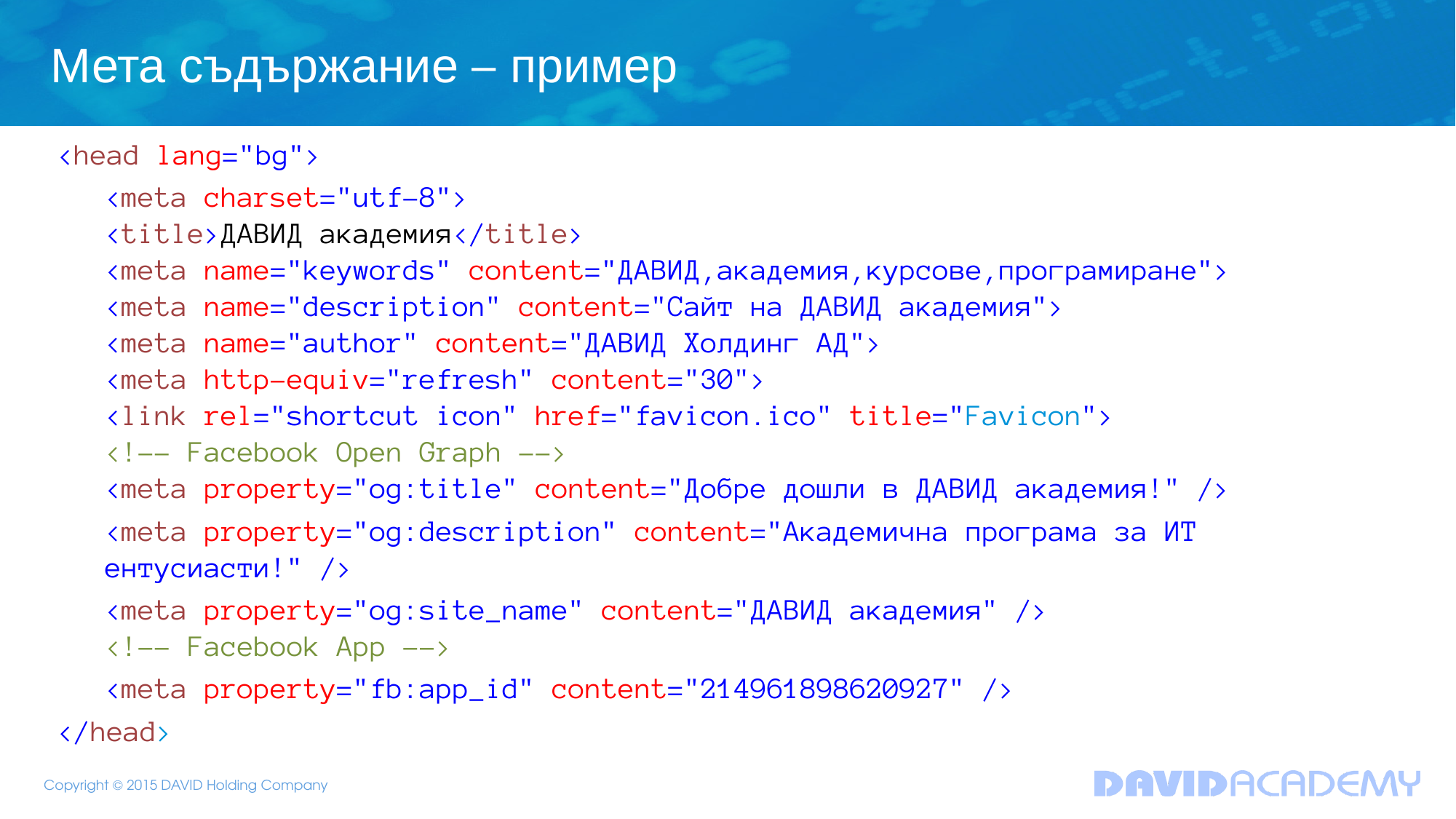

# Мета съдържание – пример
<head lang="bg">
<meta charset="utf-8">
<title>ДАВИД академия</title>
<meta name="keywords" content="ДАВИД,академия,курсове,програмиране">
<meta name="description" content="Сайт на ДАВИД академия">
<meta name="author" content="ДАВИД Холдинг АД">
<meta http-equiv="refresh" content="30">
<link rel="shortcut icon" href="favicon.ico" title="Favicon">
<!-- Facebook Open Graph -->
<meta property="og:title" content="Добре дошли в ДАВИД академия!" />
<meta property="og:description" content="Академична програма за ИТ ентусиасти!" />
<meta property="og:site_name" content="ДАВИД академия" />
<!-- Facebook App -->
<meta property="fb:app_id" content="214961898620927" />
</head>